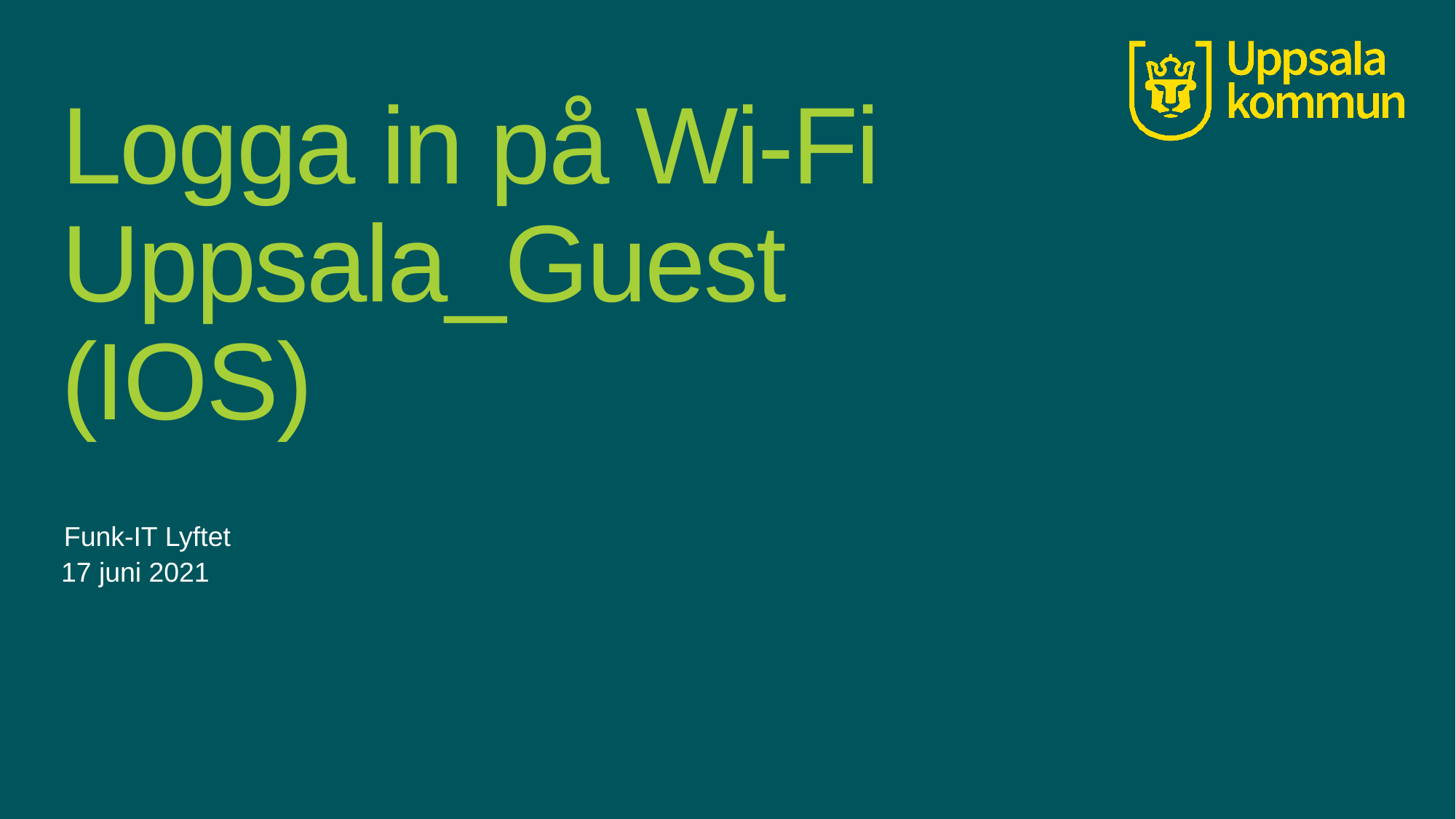

# Logga in på Wi-Fi Uppsala_Guest (IOS)
Funk-IT Lyftet
17 juni 2021